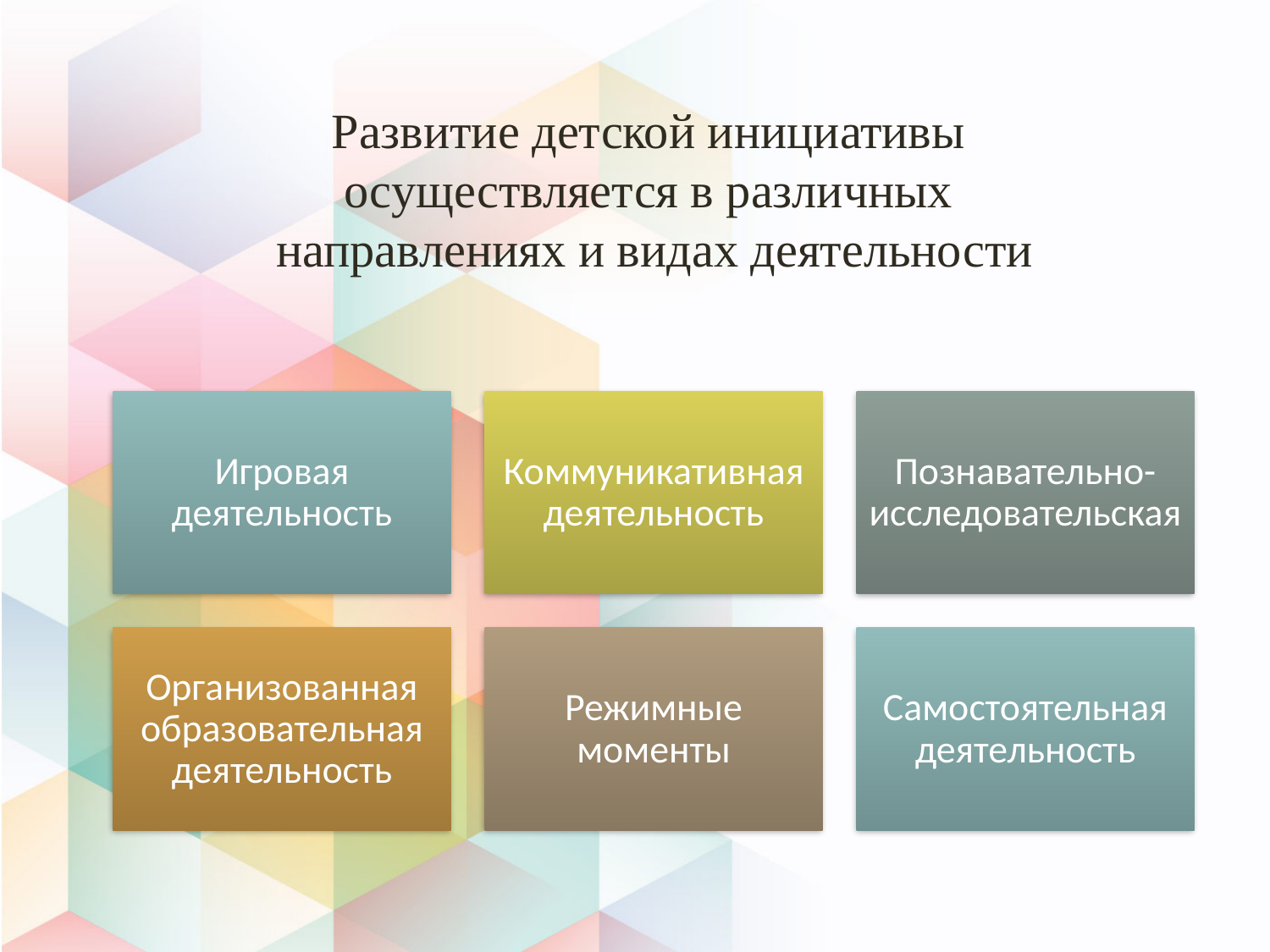

# Развитие детской инициативы осуществляется в различных направлениях и видах деятельности
Игровая деятельность
Коммуникативная деятельность
Познавательно-исследовательская
Организованная образовательная деятельность
Режимные моменты
Самостоятельная деятельность